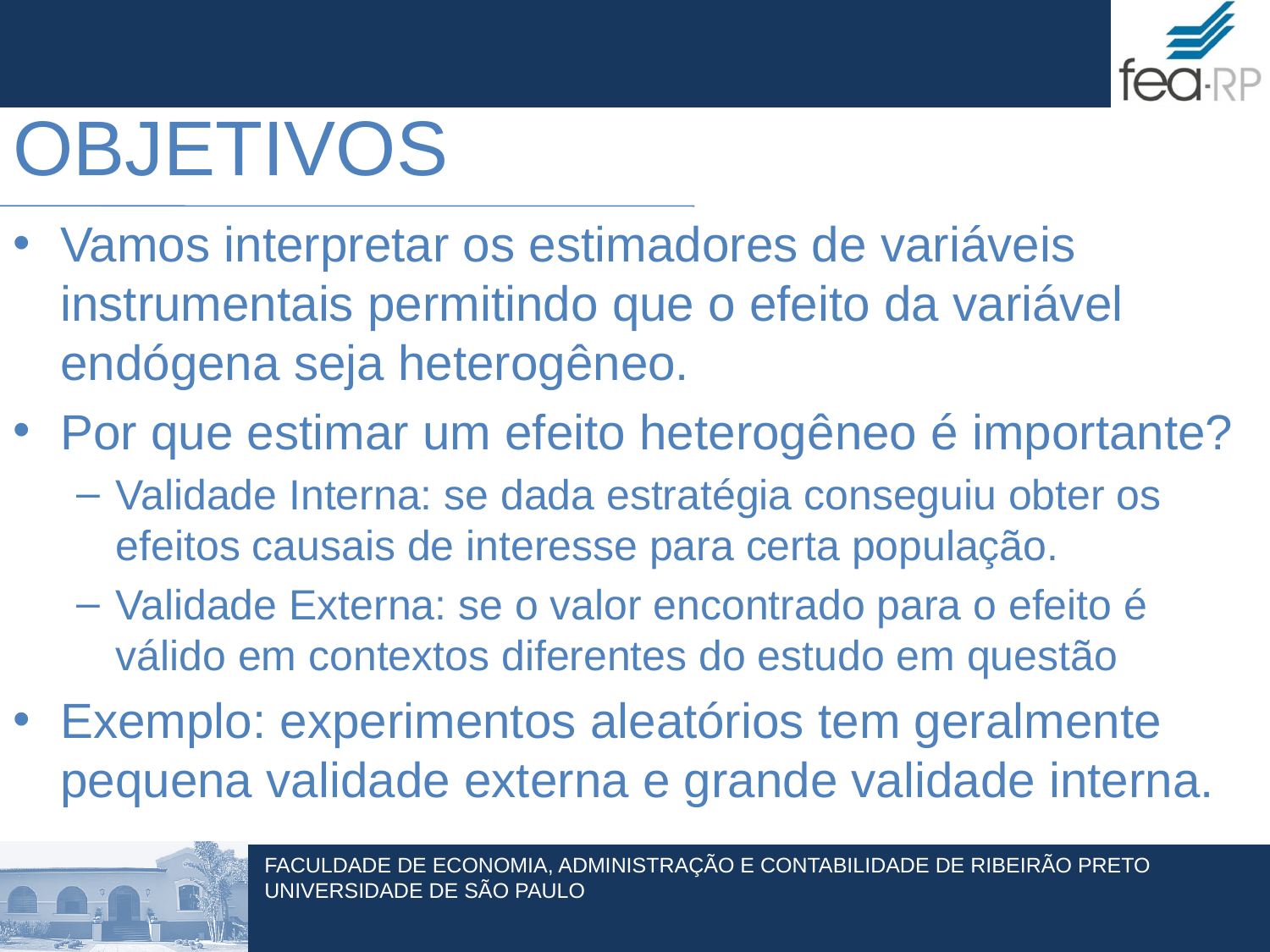

# Objetivos
Vamos interpretar os estimadores de variáveis instrumentais permitindo que o efeito da variável endógena seja heterogêneo.
Por que estimar um efeito heterogêneo é importante?
Validade Interna: se dada estratégia conseguiu obter os efeitos causais de interesse para certa população.
Validade Externa: se o valor encontrado para o efeito é válido em contextos diferentes do estudo em questão
Exemplo: experimentos aleatórios tem geralmente pequena validade externa e grande validade interna.